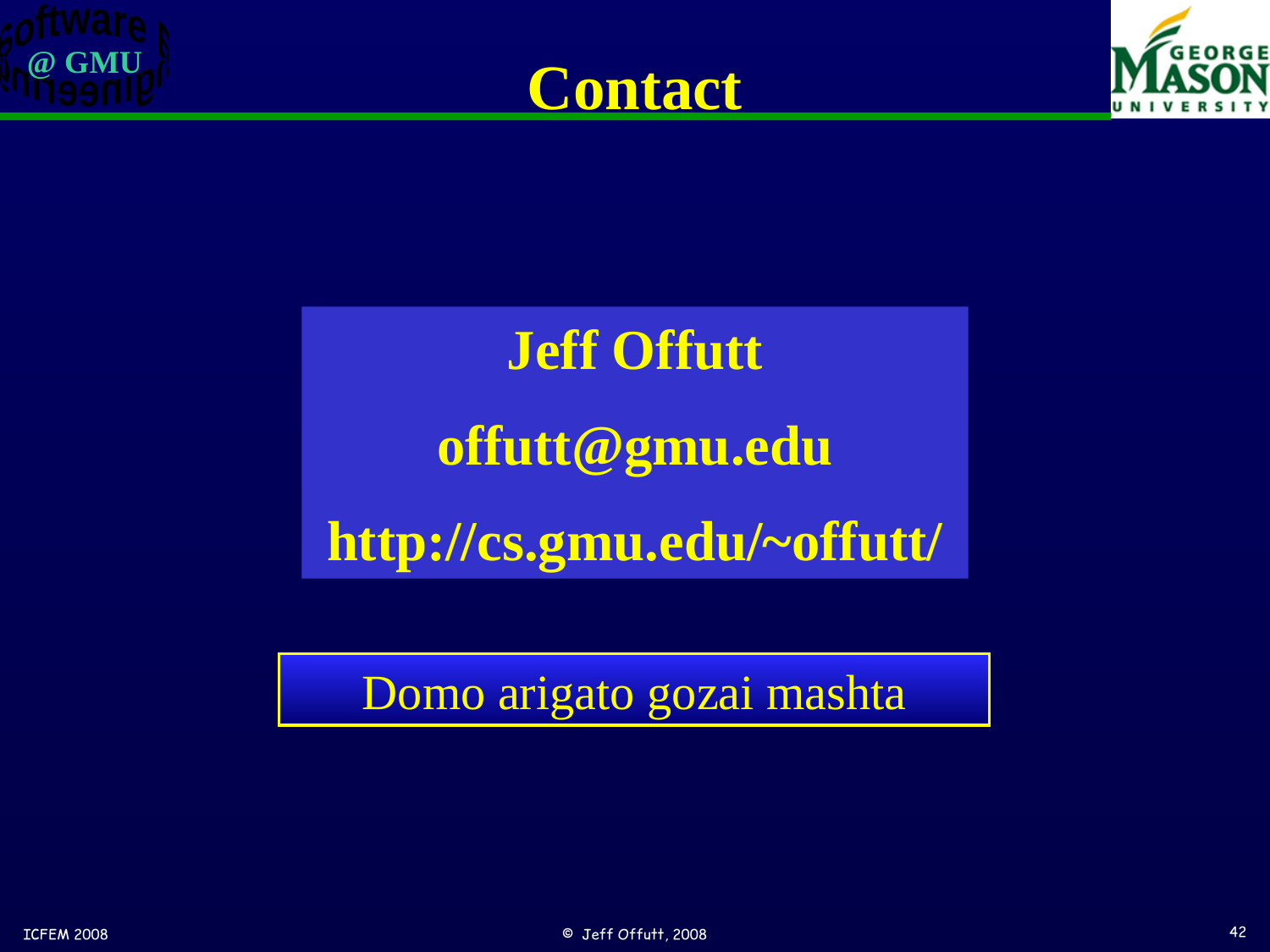

# Contact
Jeff Offutt
offutt@gmu.edu
http://cs.gmu.edu/~offutt/
Domo arigato gozai mashta
ICFEM 2008
©  Jeff Offutt, 2008
42